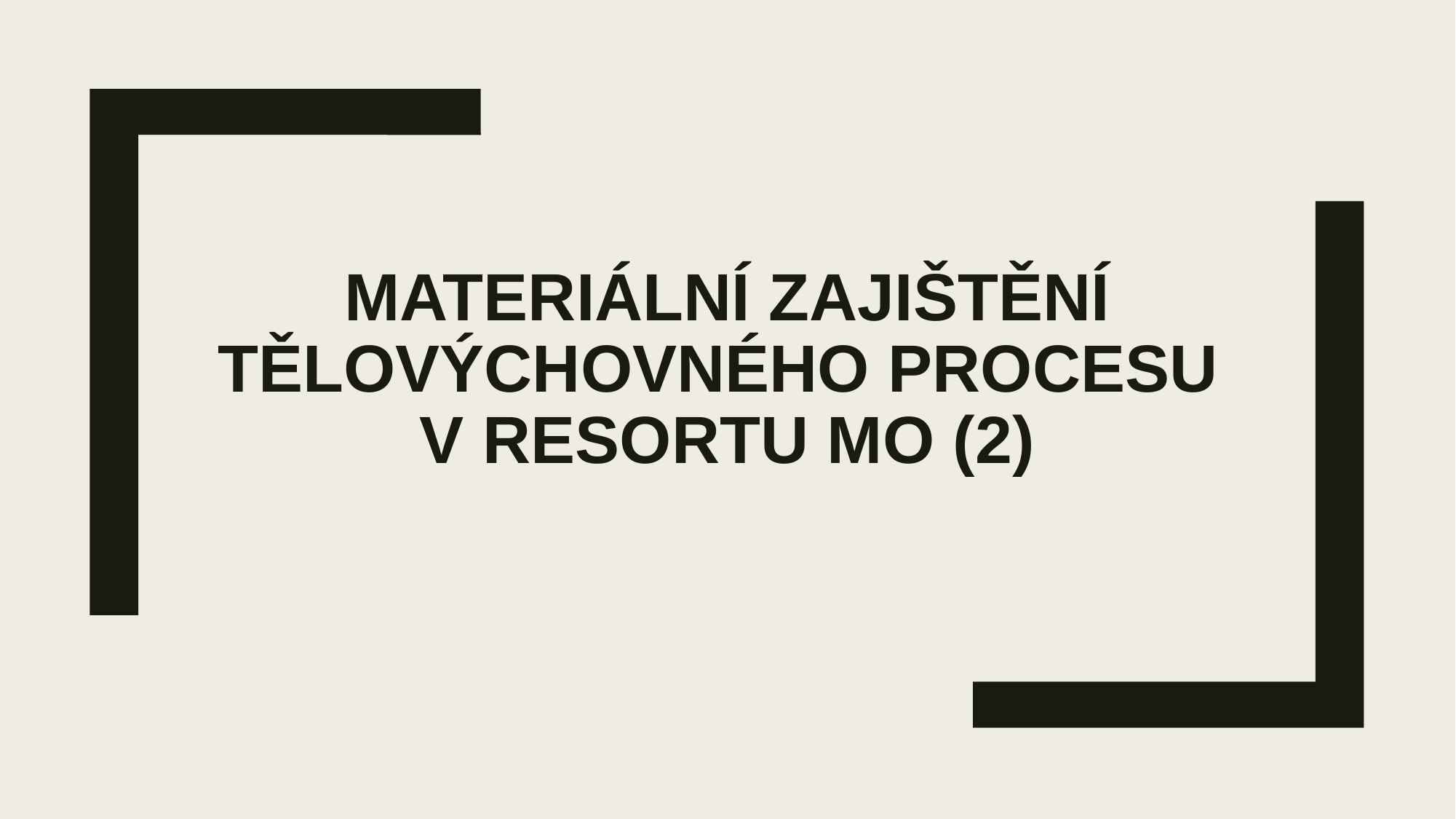

# Materiální zajištění tělovýchovného procesu v resortu MO (2)